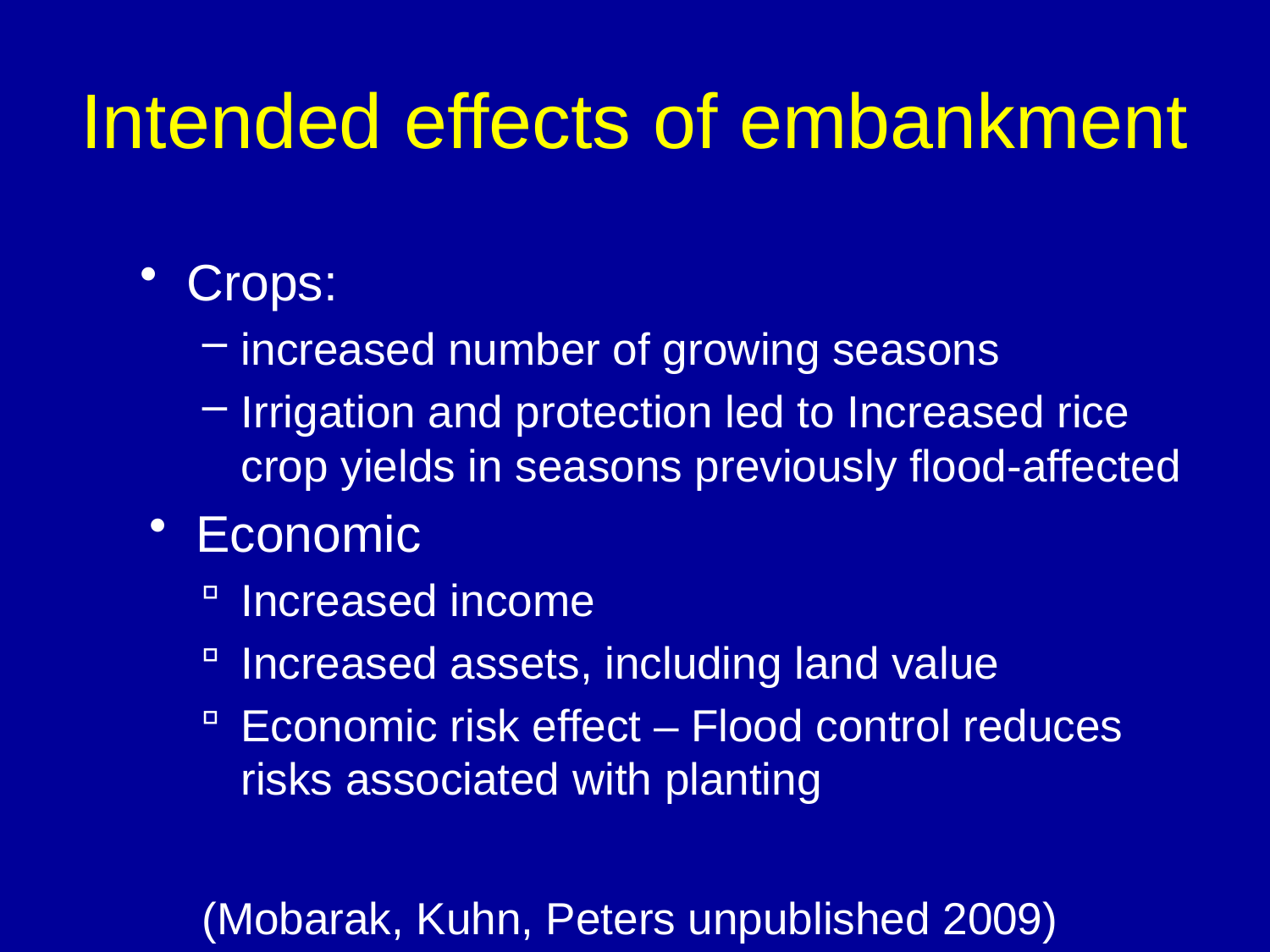

# Intended effects of embankment
Crops:
increased number of growing seasons
Irrigation and protection led to Increased rice crop yields in seasons previously flood-affected
Economic
Increased income
Increased assets, including land value
Economic risk effect – Flood control reduces risks associated with planting

(Mobarak, Kuhn, Peters unpublished 2009)